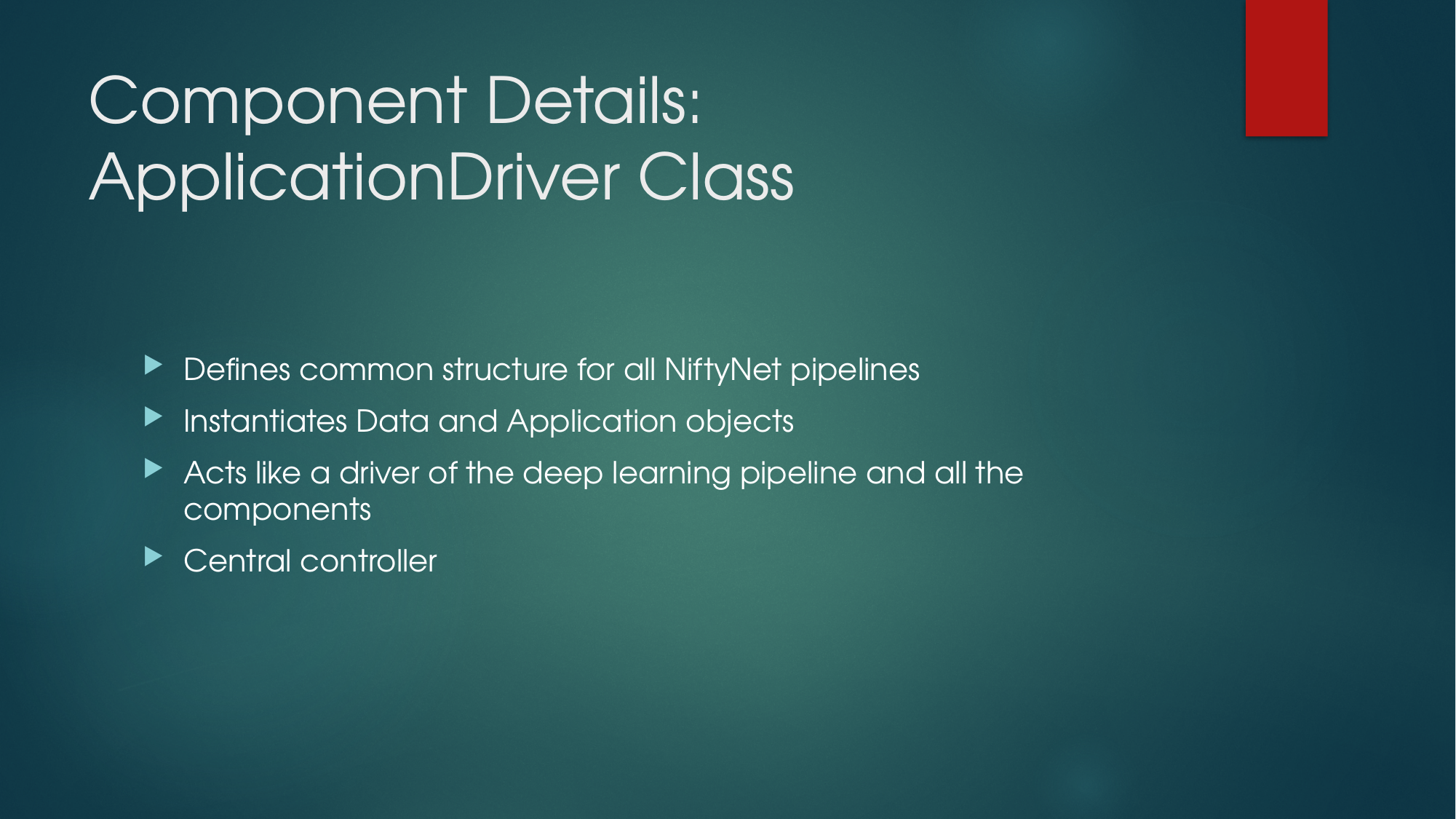

# Component Details: ApplicationDriver Class
Defines common structure for all NiftyNet pipelines
Instantiates Data and Application objects
Acts like a driver of the deep learning pipeline and all the components
Central controller